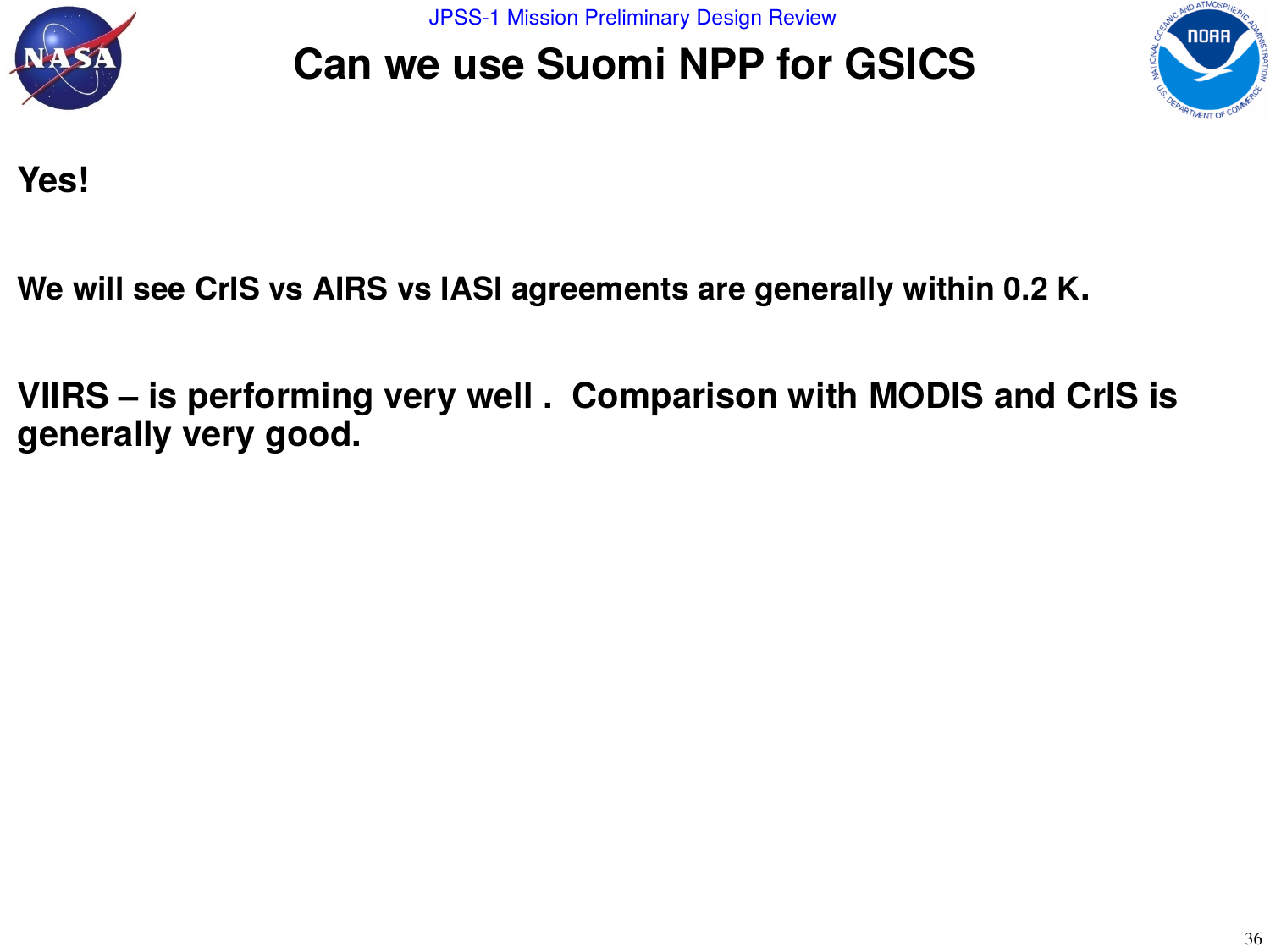

# Can we use Suomi NPP for GSICS
Yes!

We will see CrIS vs AIRS vs IASI agreements are generally within 0.2 K.

VIIRS – is performing very well .  Comparison with MODIS and CrIS is generally very good.